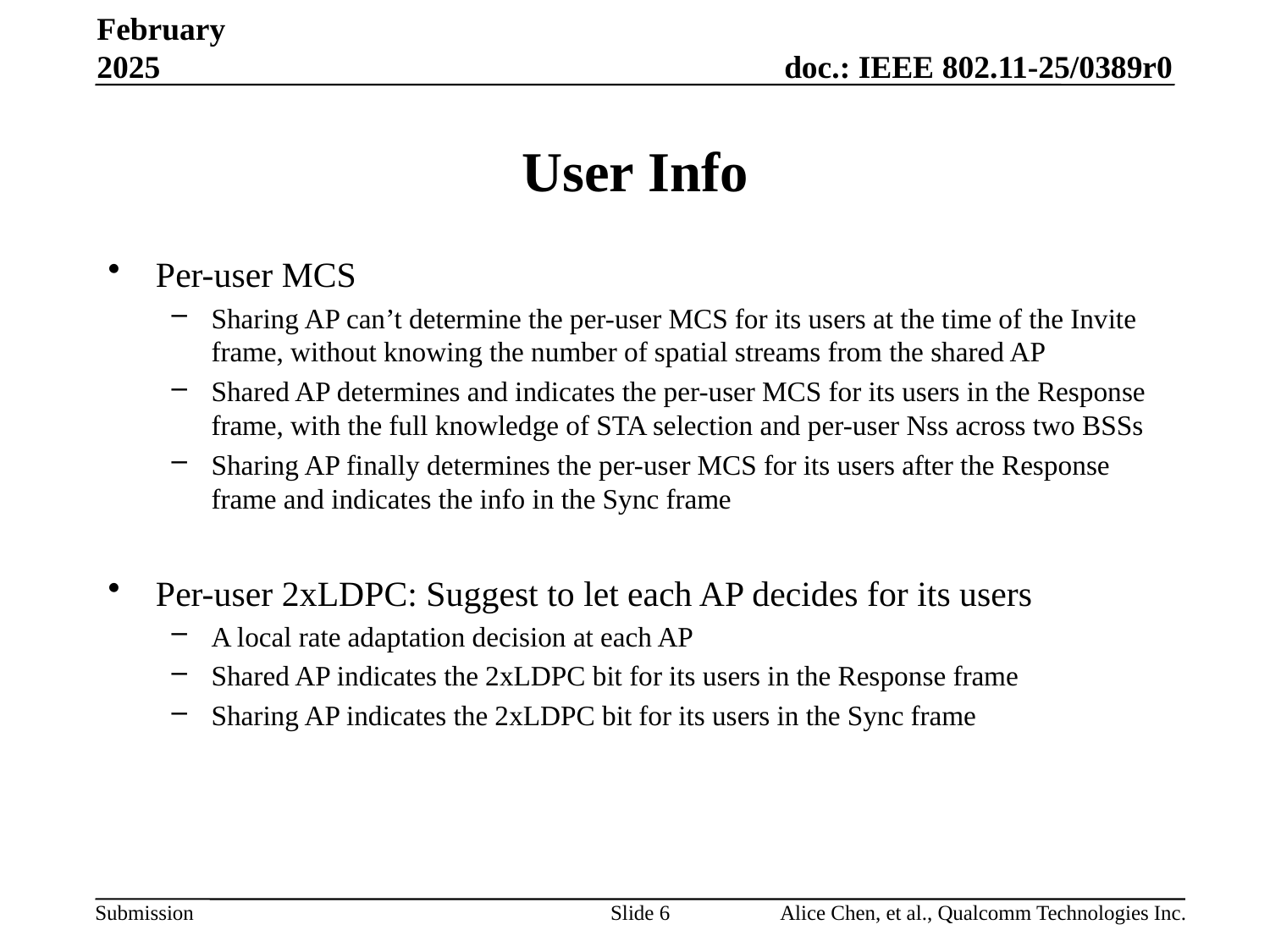

February 2025
# User Info
Per-user MCS
Sharing AP can’t determine the per-user MCS for its users at the time of the Invite frame, without knowing the number of spatial streams from the shared AP
Shared AP determines and indicates the per-user MCS for its users in the Response frame, with the full knowledge of STA selection and per-user Nss across two BSSs
Sharing AP finally determines the per-user MCS for its users after the Response frame and indicates the info in the Sync frame

Per-user 2xLDPC: Suggest to let each AP decides for its users
A local rate adaptation decision at each AP
Shared AP indicates the 2xLDPC bit for its users in the Response frame
Sharing AP indicates the 2xLDPC bit for its users in the Sync frame

Slide 6
Alice Chen, et al., Qualcomm Technologies Inc.